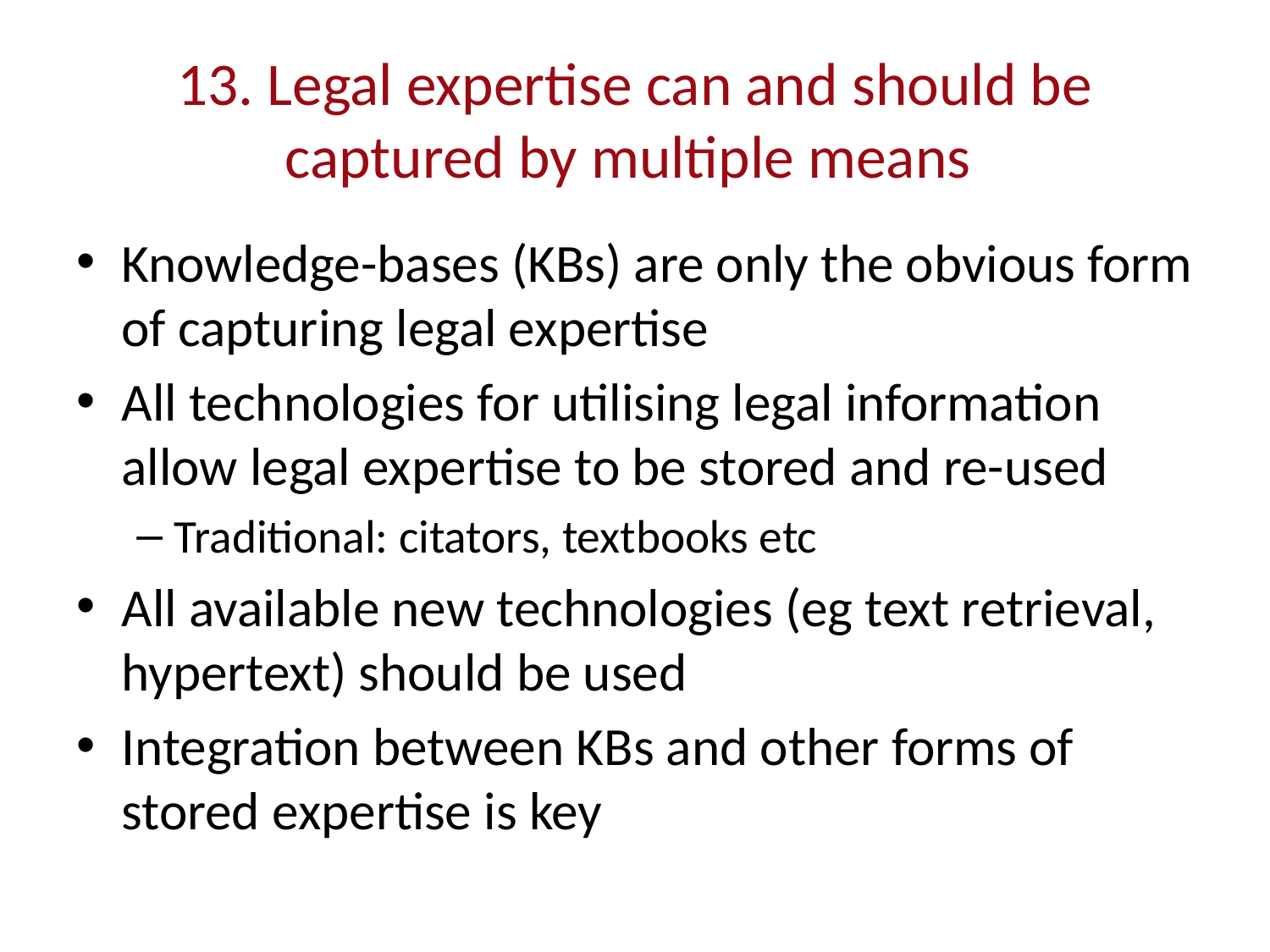

# 13. Legal expertise can and should be captured by multiple means
Knowledge-bases (KBs) are only the obvious form of capturing legal expertise
All technologies for utilising legal information allow legal expertise to be stored and re-used
Traditional: citators, textbooks etc
All available new technologies (eg text retrieval, hypertext) should be used
Integration between KBs and other forms of stored expertise is key